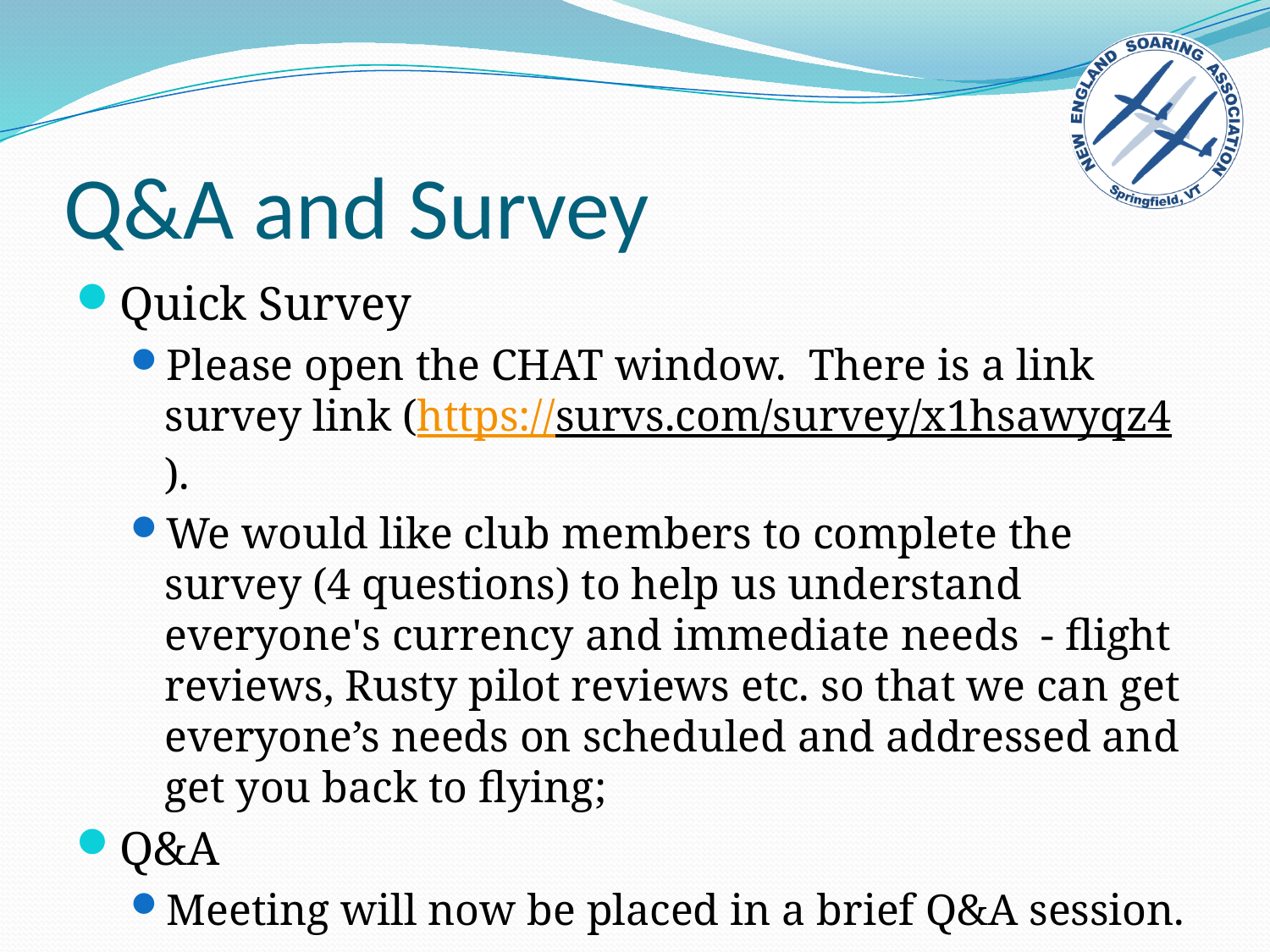

# Q&A and Survey
Quick Survey
Please open the CHAT window.  There is a link survey link (https://survs.com/survey/x1hsawyqz4).
We would like club members to complete the survey (4 questions) to help us understand everyone's currency and immediate needs  - flight reviews, Rusty pilot reviews etc. so that we can get everyone’s needs on scheduled and addressed and get you back to flying;
Q&A
Meeting will now be placed in a brief Q&A session.